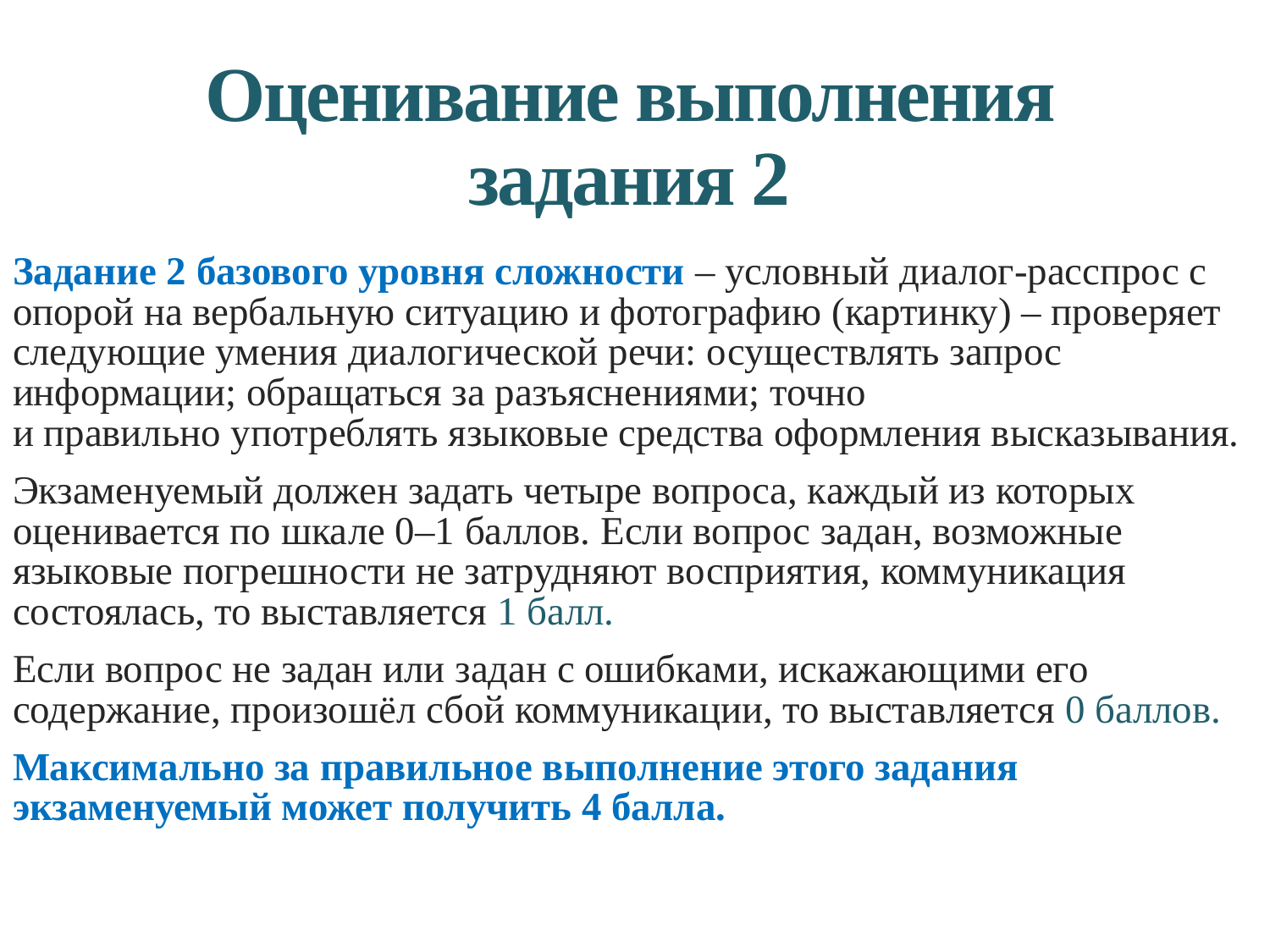

# Оценивание выполнения задания 2
Задание 2 базового уровня сложности – условный диалог-расспрос с опорой на вербальную ситуацию и фотографию (картинку) – проверяет следующие умения диалогической речи: осуществлять запрос информации; обращаться за разъяснениями; точно
и правильно употреблять языковые средства оформления высказывания.
Экзаменуемый должен задать четыре вопроса, каждый из которых оценивается по шкале 0–1 баллов. Если вопрос задан, возможные языковые погрешности не затрудняют восприятия, коммуникация состоялась, то выставляется 1 балл.
Если вопрос не задан или задан с ошибками, искажающими его содержание, произошёл сбой коммуникации, то выставляется 0 баллов.
Максимально за правильное выполнение этого задания экзаменуемый может получить 4 балла.